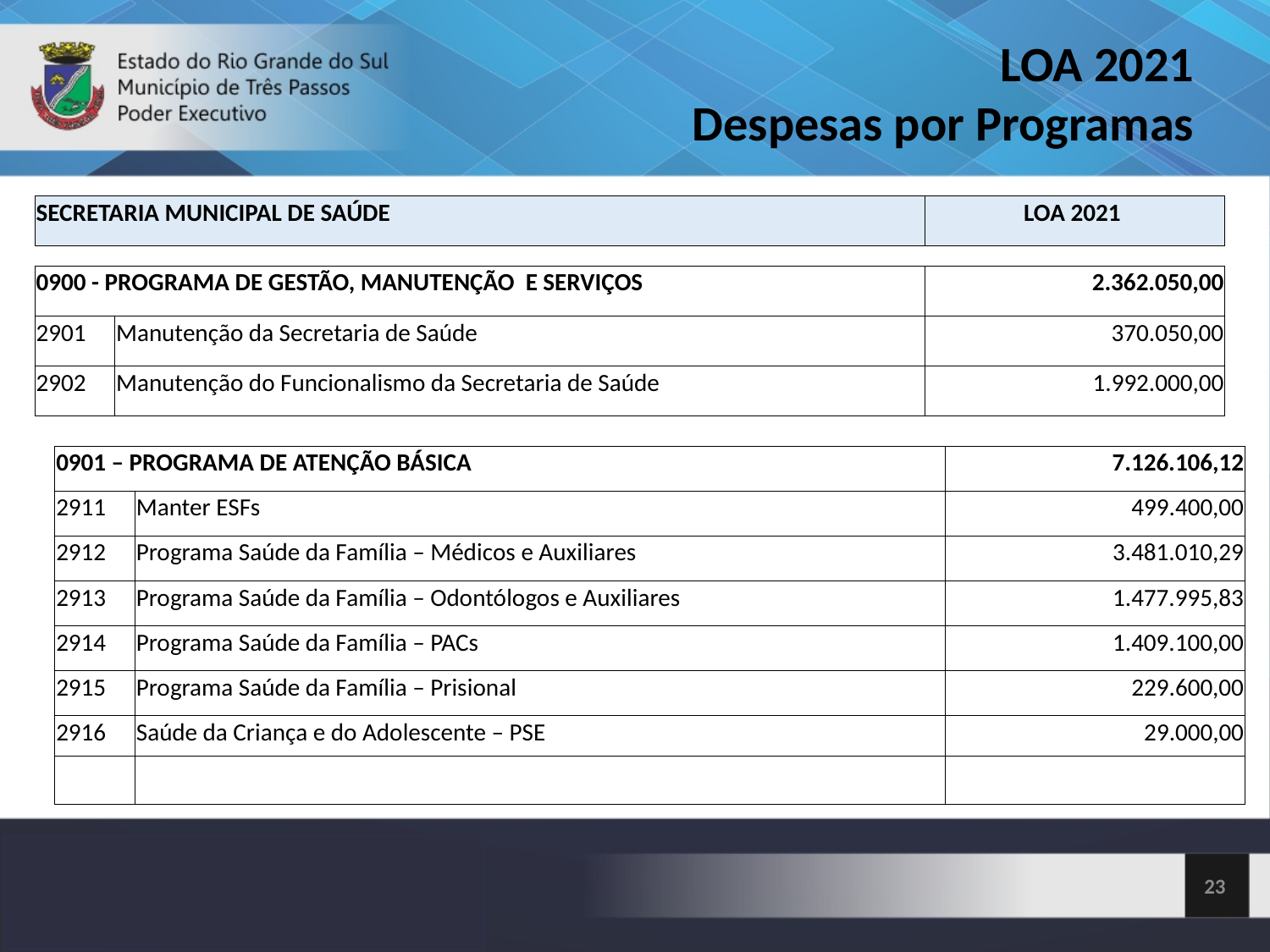

LOA 2021
Despesas por Programas
| SECRETARIA MUNICIPAL DE SAÚDE | LOA 2021 |
| --- | --- |
| 0900 - PROGRAMA DE GESTÃO, MANUTENÇÃO E SERVIÇOS |  | 2.362.050,00 |
| --- | --- | --- |
| 2901 | Manutenção da Secretaria de Saúde | 370.050,00 |
| 2902 | Manutenção do Funcionalismo da Secretaria de Saúde | 1.992.000,00 |
| 0901 – PROGRAMA DE ATENÇÃO BÁSICA |  | 7.126.106,12 |
| --- | --- | --- |
| 2911 | Manter ESFs | 499.400,00 |
| 2912 | Programa Saúde da Família – Médicos e Auxiliares | 3.481.010,29 |
| 2913 | Programa Saúde da Família – Odontólogos e Auxiliares | 1.477.995,83 |
| 2914 | Programa Saúde da Família – PACs | 1.409.100,00 |
| 2915 | Programa Saúde da Família – Prisional | 229.600,00 |
| 2916 | Saúde da Criança e do Adolescente – PSE | 29.000,00 |
|  |  |  |

23